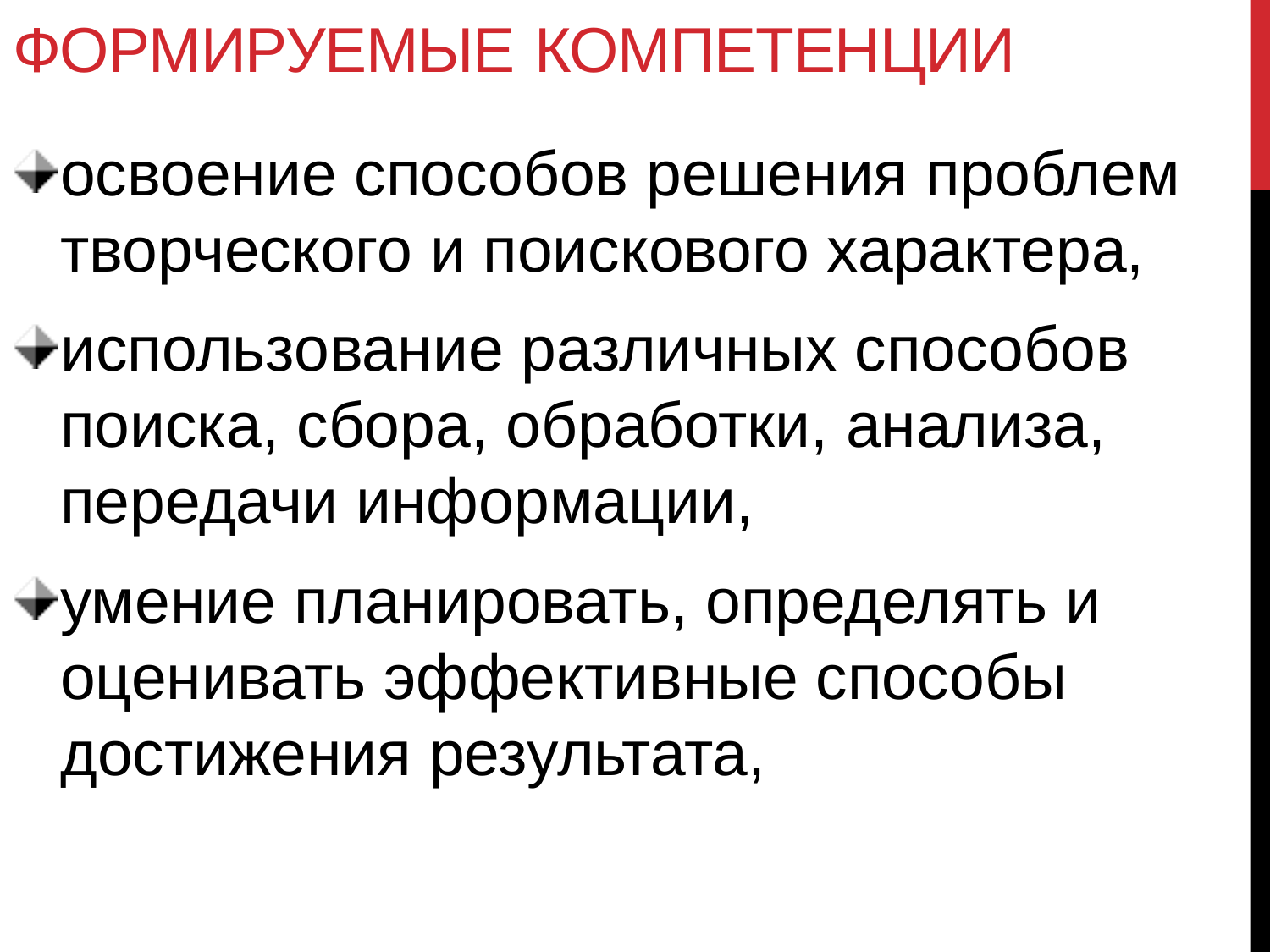

# Формируемые компетенции
освоение способов решения проблем творческого и поискового характера,
использование различных способов поиска, сбора, обработки, анализа, передачи информации,
умение планировать, определять и оценивать эффективные способы достижения результата,